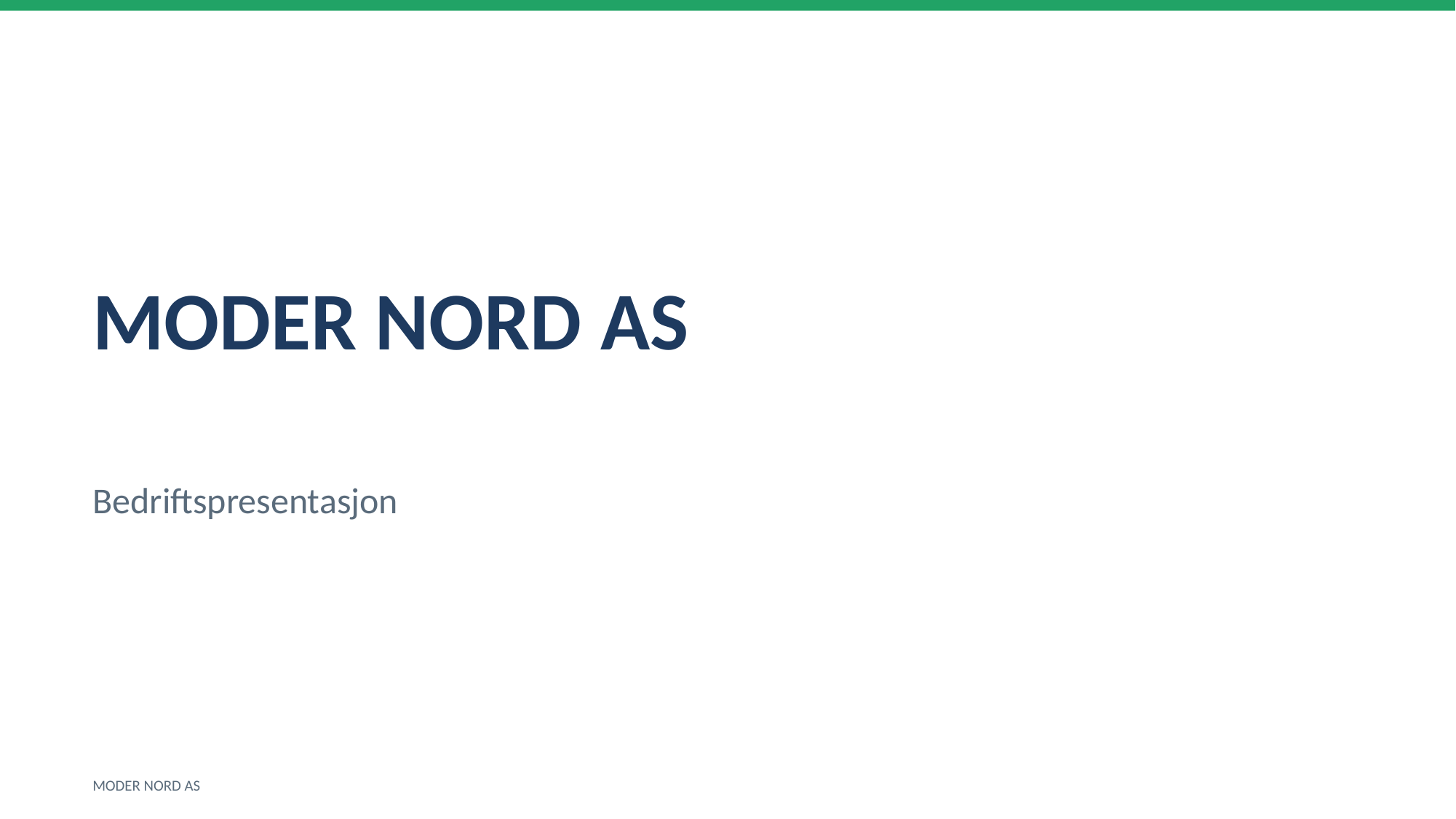

MODER NORD AS
Bedriftspresentasjon
MODER NORD AS